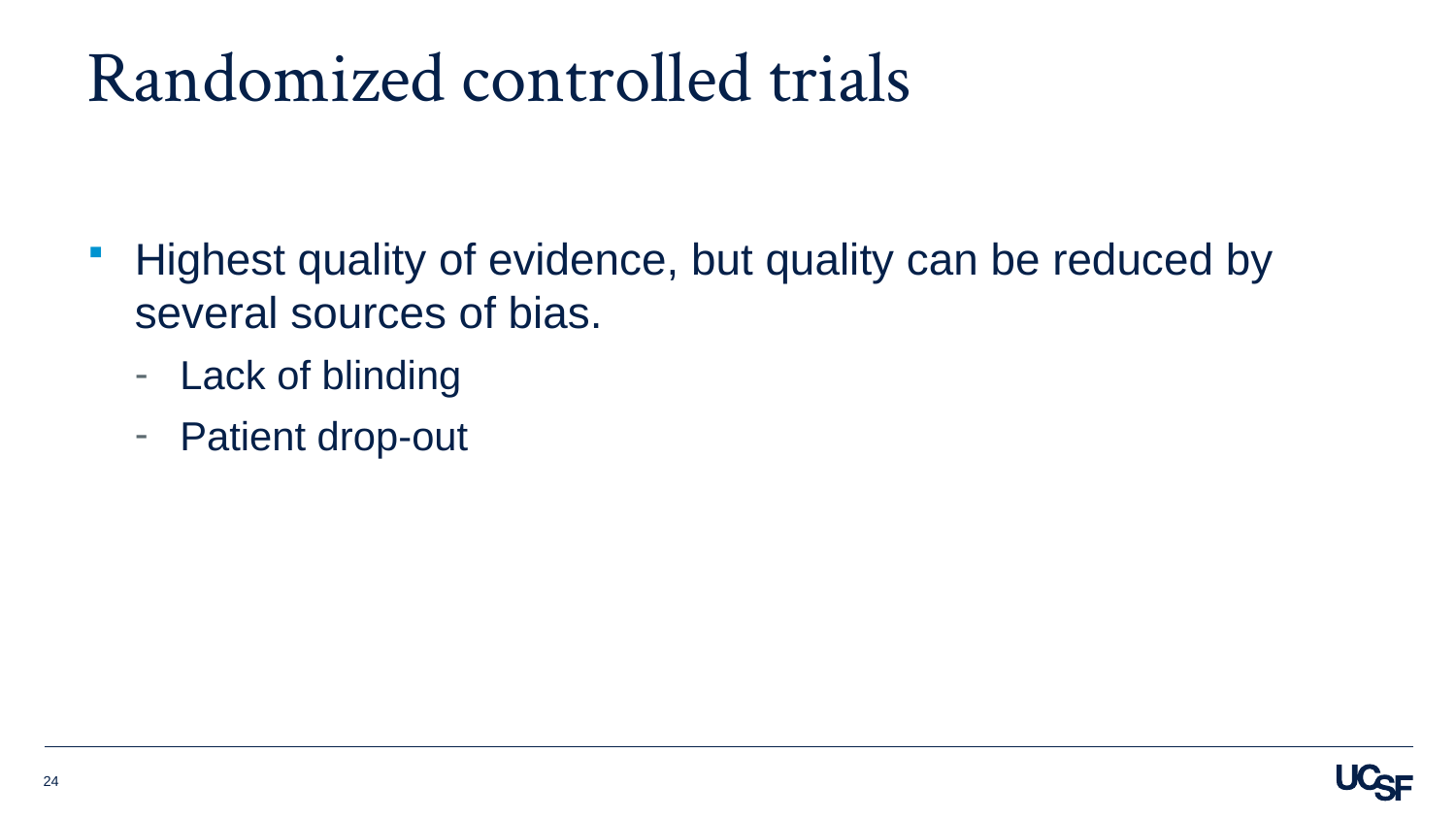

# Randomized controlled trials

Highest quality of evidence, but quality can be reduced by several sources of bias.
Lack of blinding
Patient drop-out

24